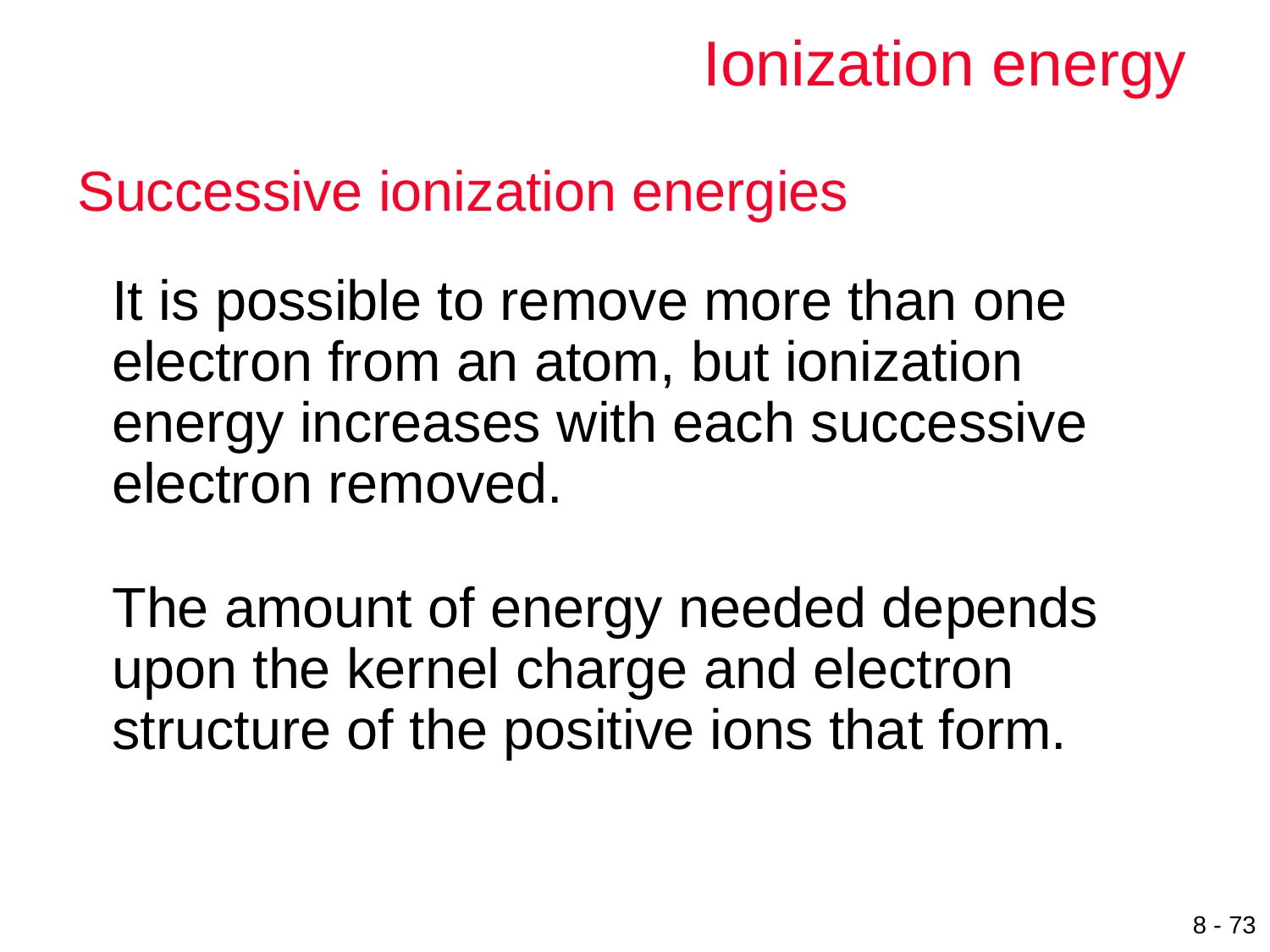

# Ionization energy
Successive ionization energies
	It is possible to remove more than one electron from an atom, but ionization energy increases with each successive electron removed.

	The amount of energy needed depends upon the kernel charge and electron structure of the positive ions that form.